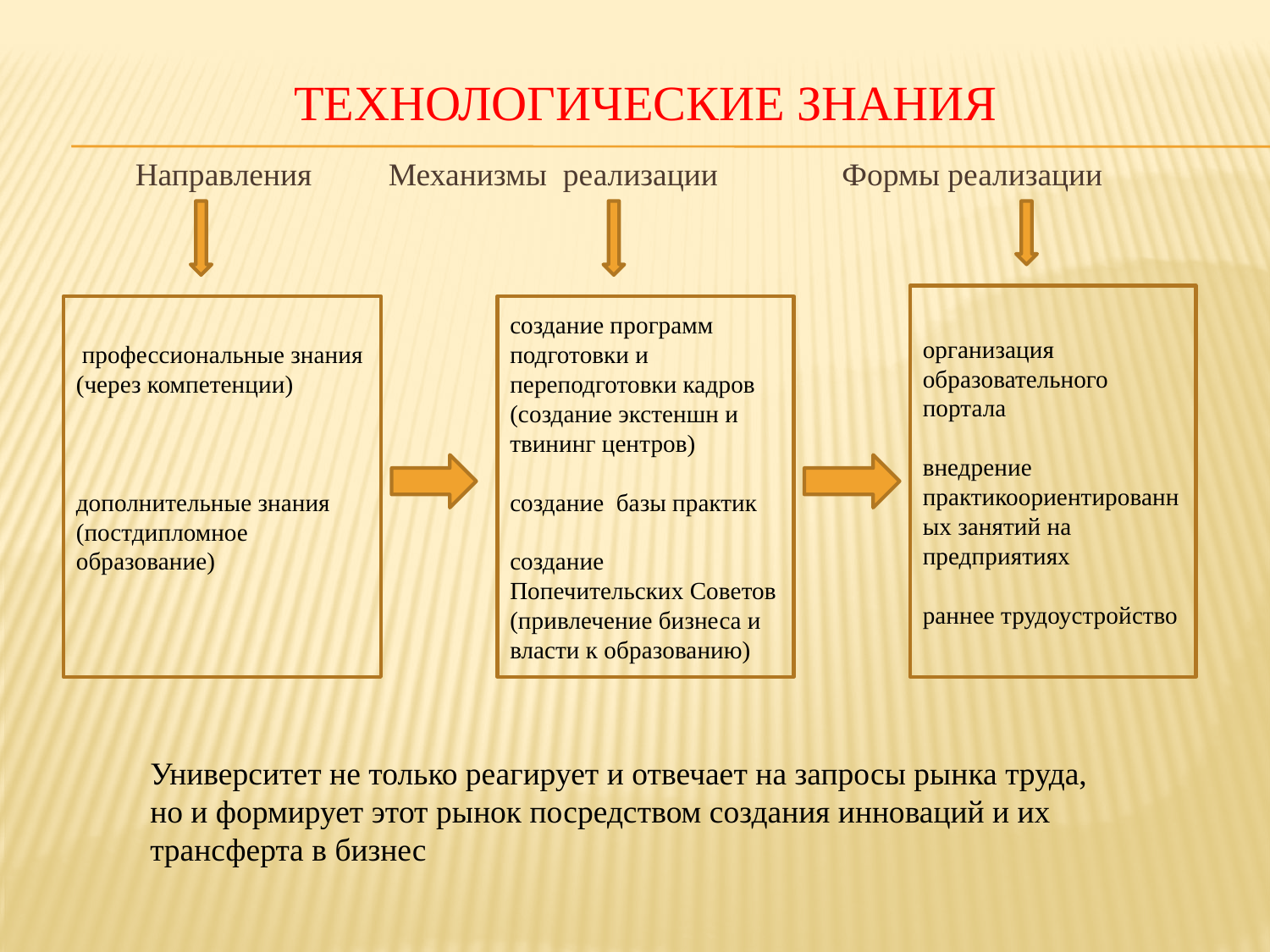

# ТЕХНОЛОГИЧЕСКИЕ ЗНАНИЯ
          Направления   	    Механизмы  реализации	             Формы реализации

организация образовательного портала

внедрение практикоориентированных занятий на предприятиях

раннее трудоустройство
 профессиональные знания
(через компетенции)

дополнительные знания (постдипломное образование)

создание программ подготовки и переподготовки кадров
(создание экстеншн и твининг центров)

создание  базы практик

создание
Попечительских Советов
(привлечение бизнеса и власти к образованию)

Университет не только реагирует и отвечает на запросы рынка труда, но и формирует этот рынок посредством создания инноваций и их трансферта в бизнес